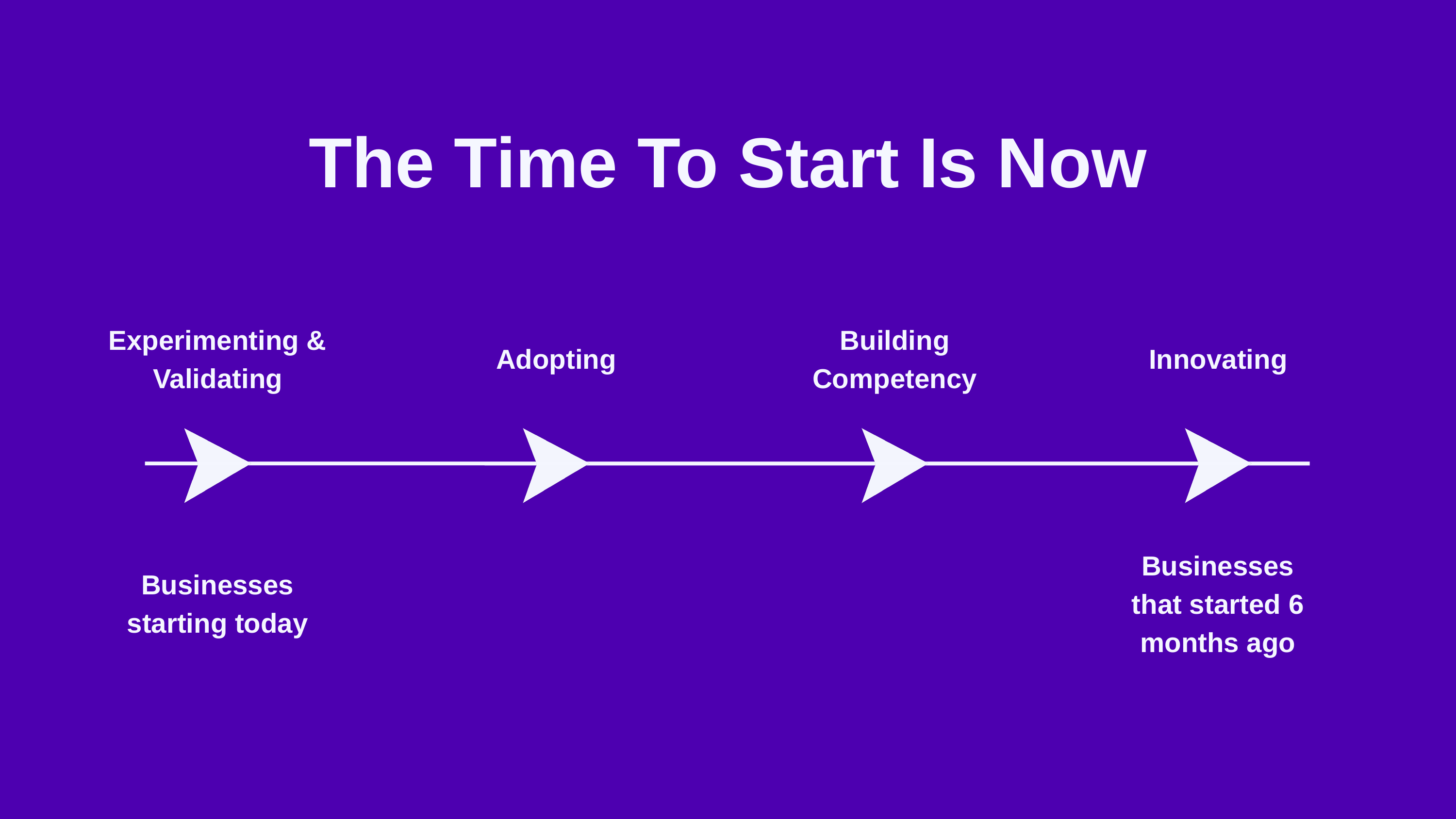

The Time To Start Is Now
Experimenting & Validating
Building Competency
Adopting
Innovating

Businesses that started 6 months ago
Businesses starting today